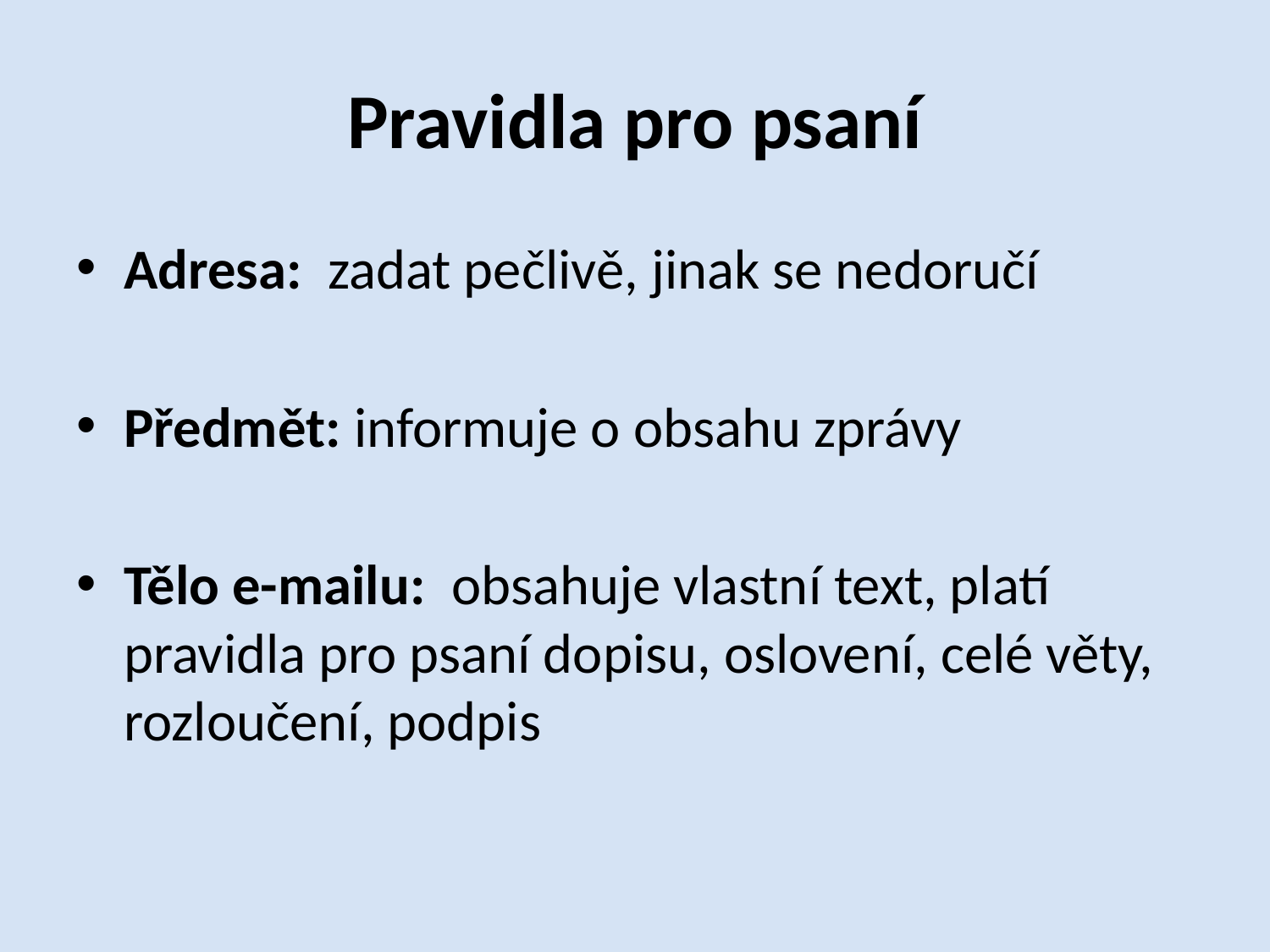

# Pravidla pro psaní
Adresa:  zadat pečlivě, jinak se nedoručí

Předmět: informuje o obsahu zprávy

Tělo e-mailu:  obsahuje vlastní text, platí pravidla pro psaní dopisu, oslovení, celé věty, rozloučení, podpis